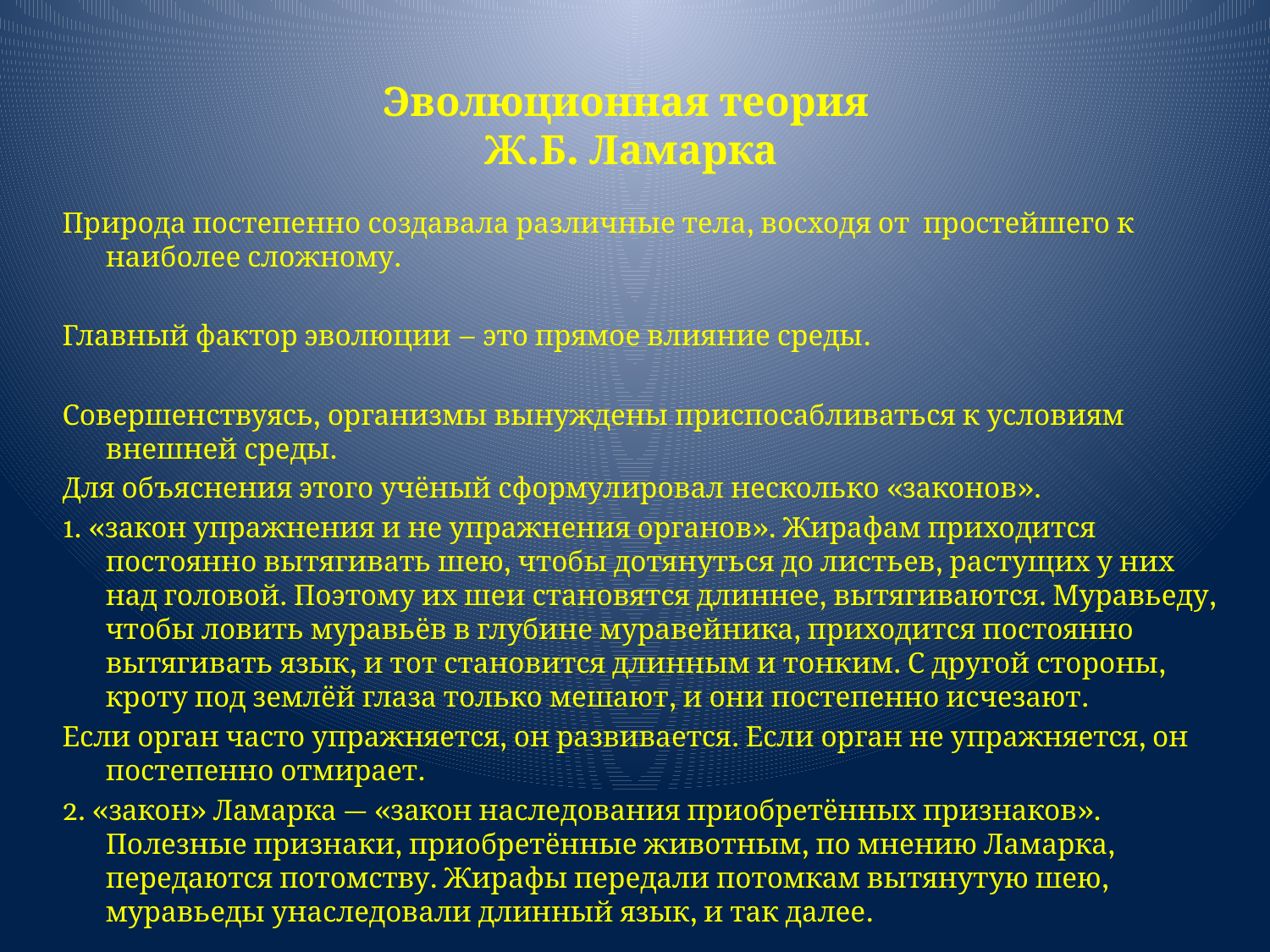

# Эволюционная теория Ж.Б. Ламарка
Природа постепенно создавала различные тела, восходя от  простейшего к наиболее сложному.

Главный фактор эволюции – это прямое влияние среды.

Совершенствуясь, организмы вынуждены приспосабливаться к условиям внешней среды.
Для объяснения этого учёный сформулировал несколько «законов».
1. «закон упражнения и не упражнения органов». Жирафам приходится постоянно вытягивать шею, чтобы дотянуться до листьев, растущих у них над головой. Поэтому их шеи становятся длиннее, вытягиваются. Муравьеду, чтобы ловить муравьёв в глубине муравейника, приходится постоянно вытягивать язык, и тот становится длинным и тонким. С другой стороны, кроту под землёй глаза только мешают, и они постепенно исчезают.
Если орган часто упражняется, он развивается. Если орган не упражняется, он постепенно отмирает.
2. «закон» Ламарка — «закон наследования приобретённых признаков». Полезные признаки, приобретённые животным, по мнению Ламарка, передаются потомству. Жирафы передали потомкам вытянутую шею, муравьеды унаследовали длинный язык, и так далее.